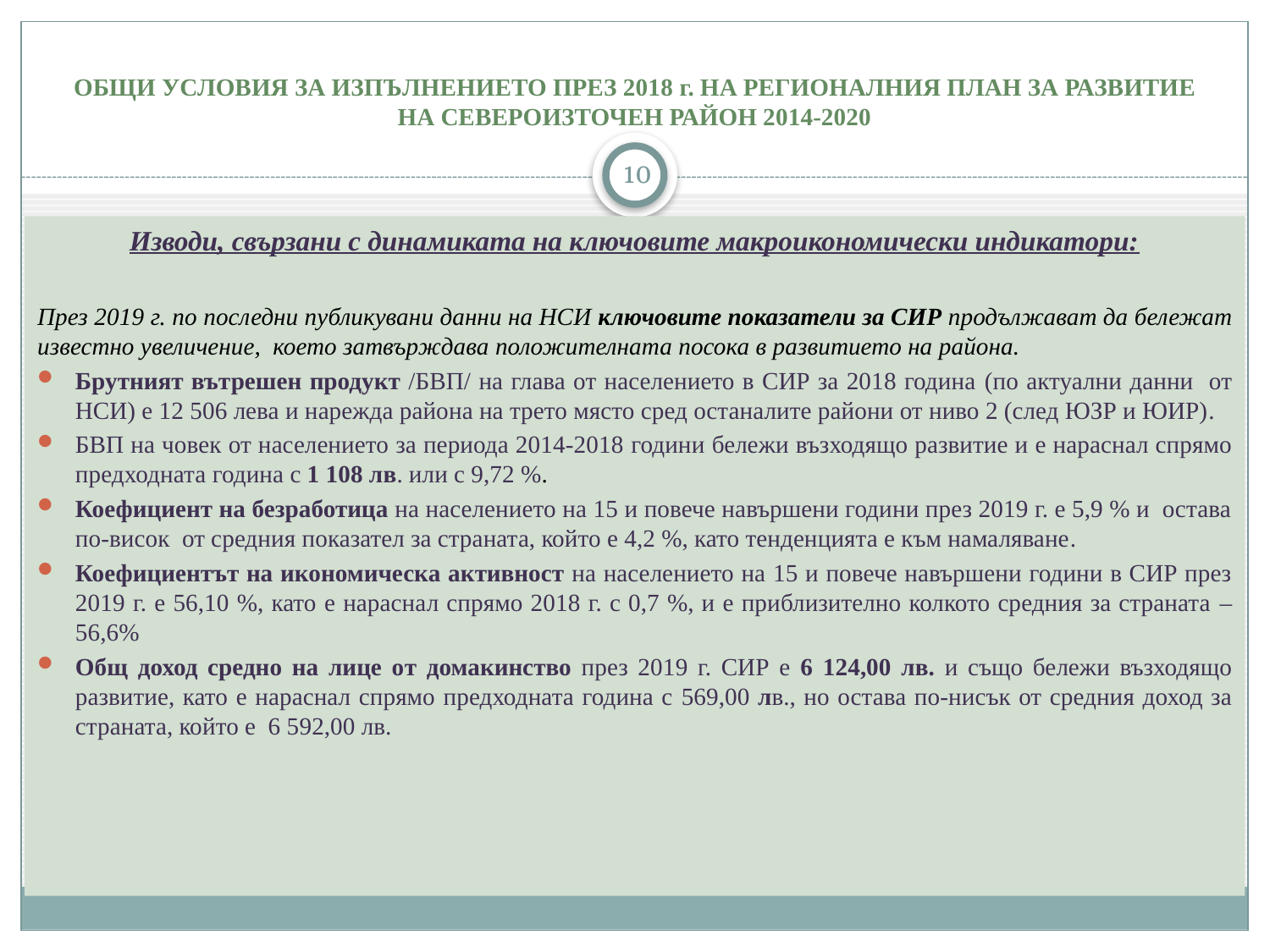

# ОБЩИ УСЛОВИЯ ЗА ИЗПЪЛНЕНИЕТО ПРЕЗ 2018 г. НА РЕГИОНАЛНИЯ ПЛАН ЗА РАЗВИТИЕ НА СЕВЕРОИЗТОЧЕН РАЙОН 2014-2020
10
Изводи, свързани с динамиката на ключовите макроикономически индикатори:

През 2019 г. по последни публикувани данни на НСИ ключовите показатели за СИР продължават да бележат известно увеличение,  което затвърждава положителната посока в развитието на района.
Брутният вътрешен продукт /БВП/ на глава от населението в СИР за 2018 година (по актуални данни  от НСИ) е 12 506 лева и нарежда района на трето място сред останалите райони от ниво 2 (след ЮЗР и ЮИР).
БВП на човек от населението за периода 2014-2018 години бележи възходящо развитие и е нараснал спрямо предходната година с 1 108 лв. или с 9,72 %.
Коефициент на безработица на населението на 15 и повече навършени години през 2019 г. е 5,9 % и  остава по-висок  от средния показател за страната, който е 4,2 %, като тенденцията е към намаляване.
Коефициентът на икономическа активност на населението на 15 и повече навършени години в СИР през 2019 г. е 56,10 %, като е нараснал спрямо 2018 г. с 0,7 %, и е приблизително колкото средния за страната – 56,6%
Общ доход средно на лице от домакинство през 2019 г. СИР е 6 124,00 лв. и също бележи възходящо развитие, като е нараснал спрямо предходната година с 569,00 лв., но остава по-нисък от средния доход за страната, който е  6 592,00 лв.